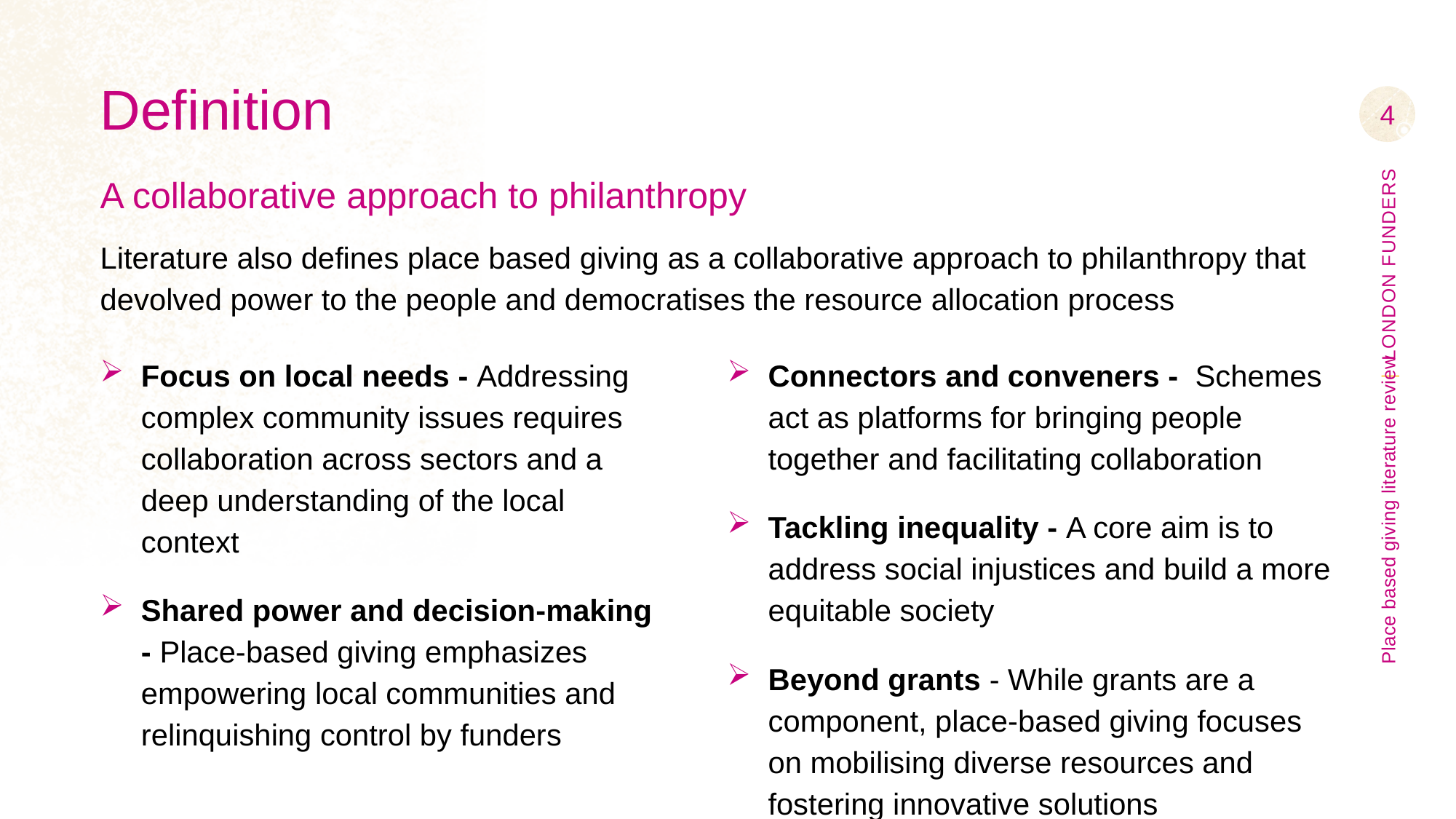

# Definition
4
A collaborative approach to philanthropy
Literature also defines place based giving as a collaborative approach to philanthropy that devolved power to the people and democratises the resource allocation process
Focus on local needs - Addressing complex community issues requires collaboration across sectors and a deep understanding of the local context
Shared power and decision-making - Place-based giving emphasizes empowering local communities and relinquishing control by funders
Connectors and conveners -  Schemes act as platforms for bringing people together and facilitating collaboration
Tackling inequality - A core aim is to address social injustices and build a more equitable society
Beyond grants - While grants are a component, place-based giving focuses on mobilising diverse resources and fostering innovative solutions
Place based giving literature review